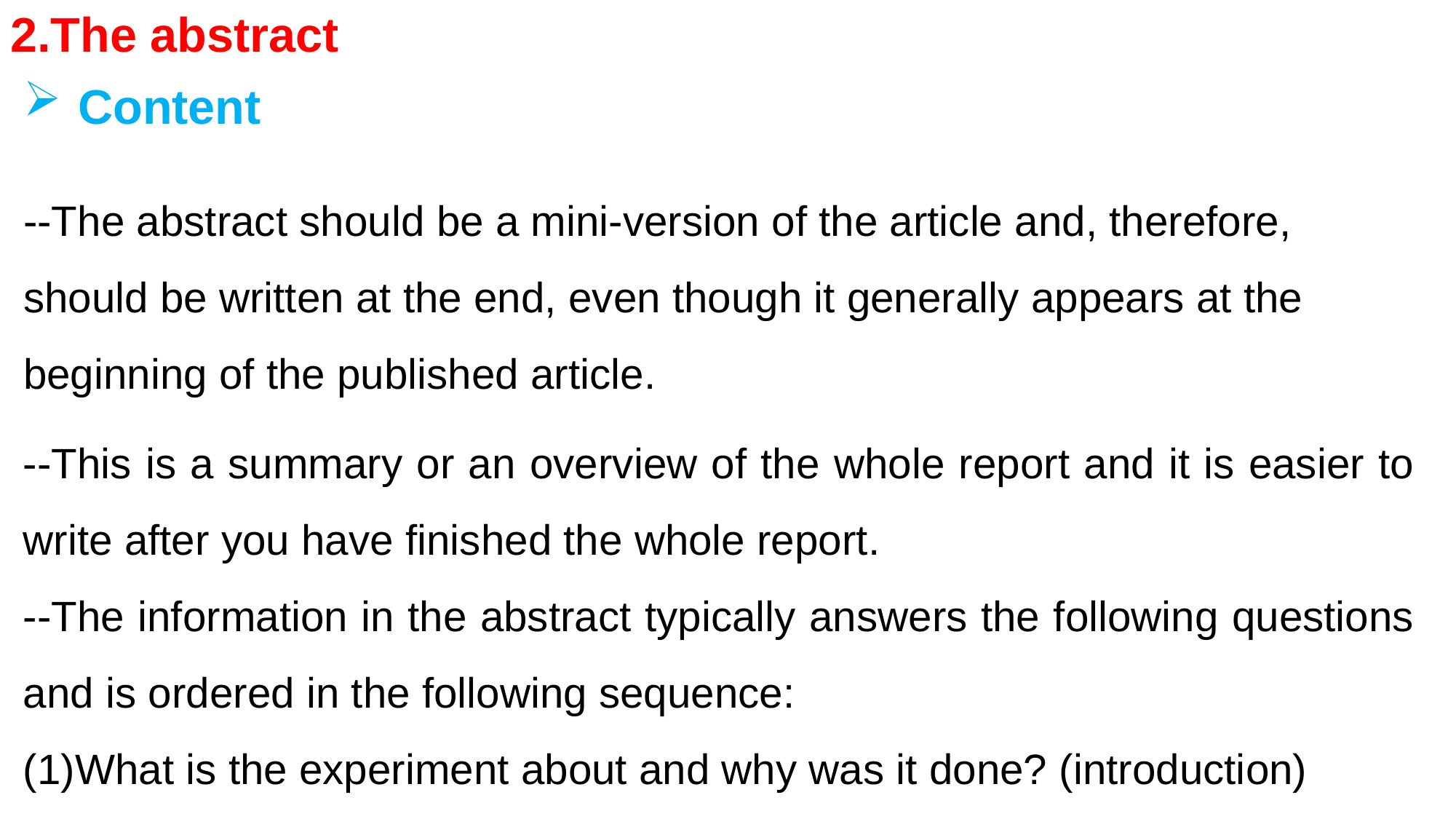

2.The abstract
Content
--The abstract should be a mini-version of the article and, therefore, should be written at the end, even though it generally appears at the beginning of the published article.
--This is a summary or an overview of the whole report and it is easier to write after you have finished the whole report.
--The information in the abstract typically answers the following questions and is ordered in the following sequence:
(1)What is the experiment about and why was it done? (introduction)